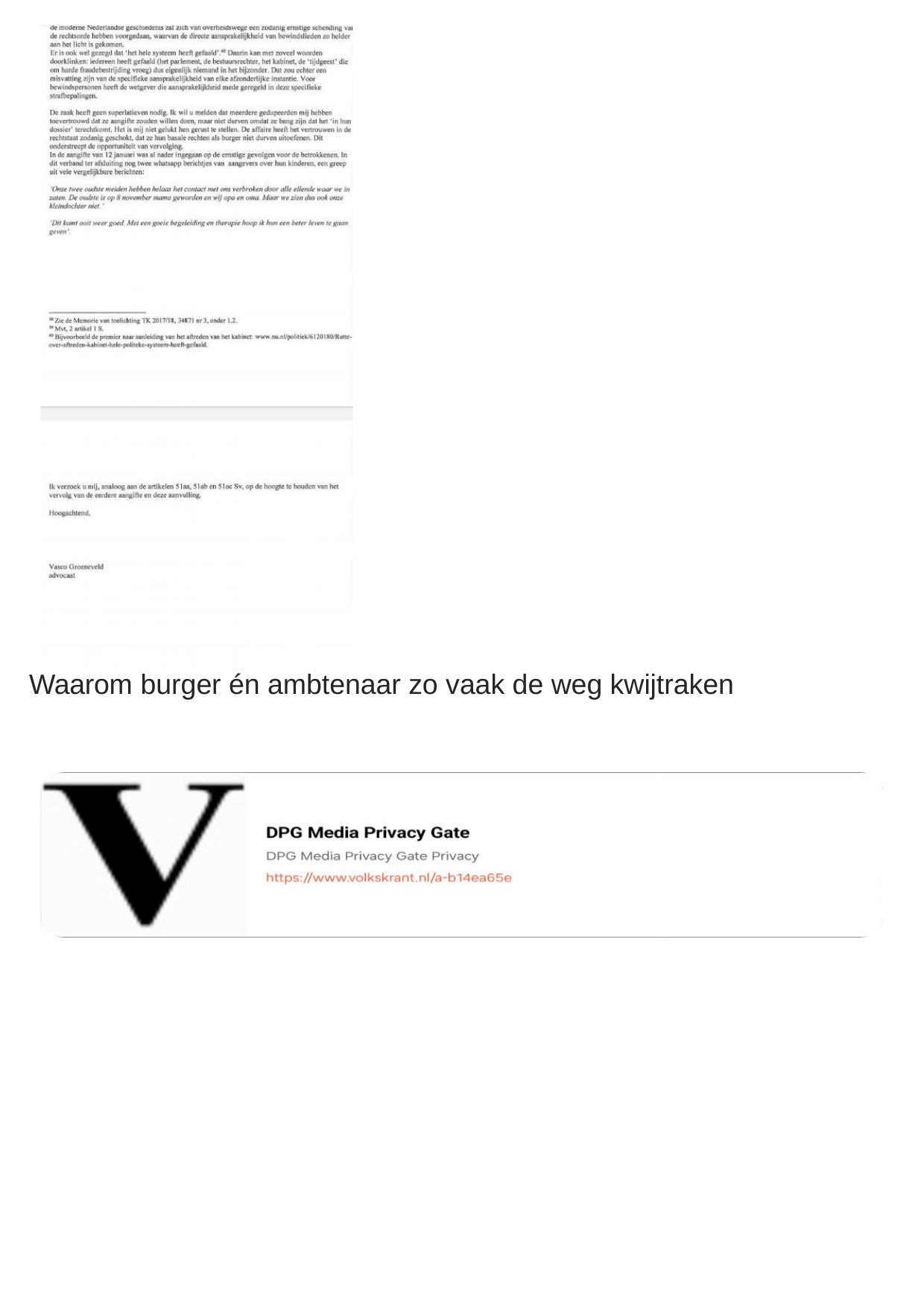

Waarom burger én ambtenaar zo vaak de weg kwijtraken